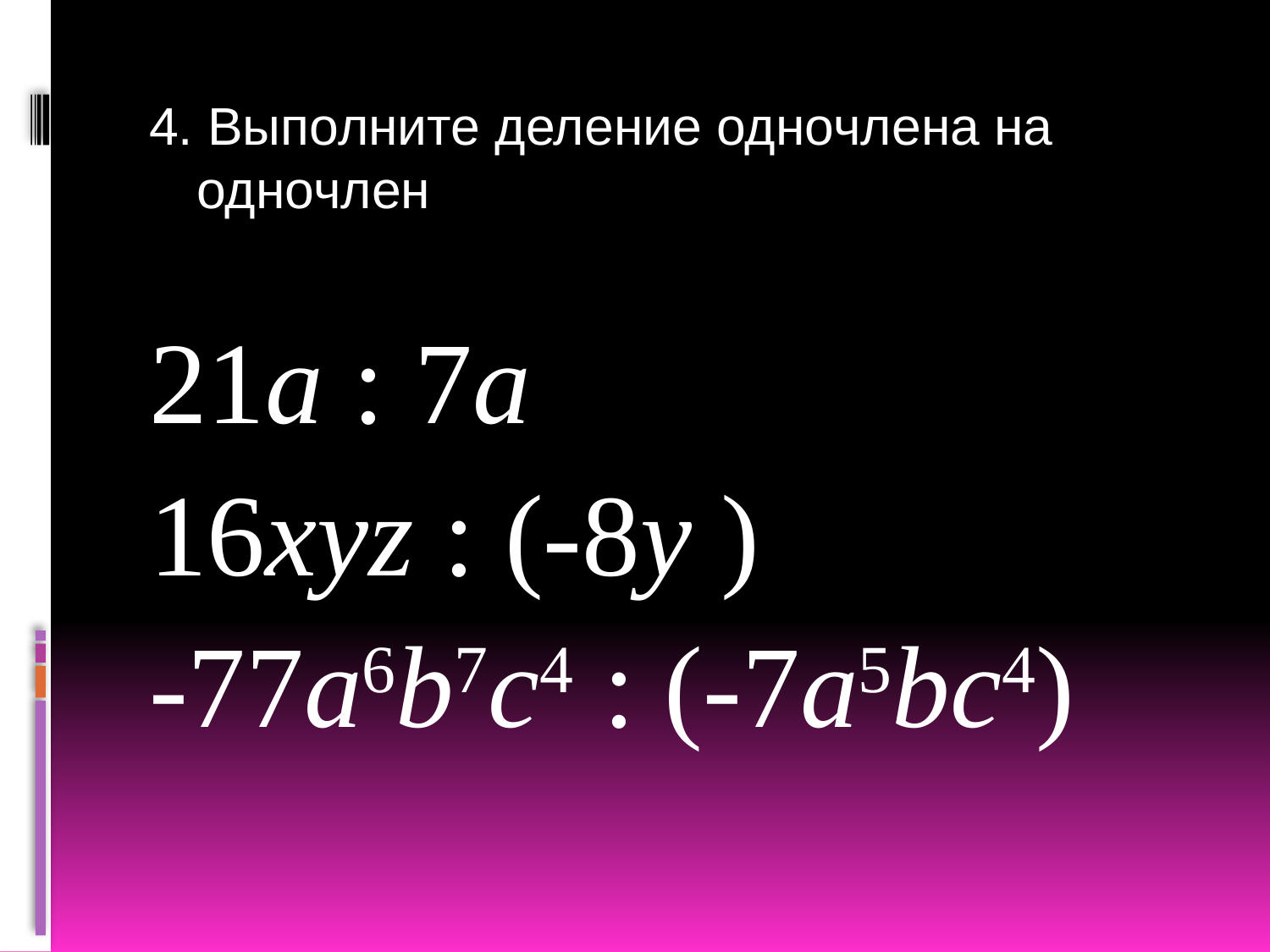

4. Выполните деление одночлена на одночлен

21a : 7a
16xyz : (-8y )
-77a6b7c4 : (-7a5bc4)